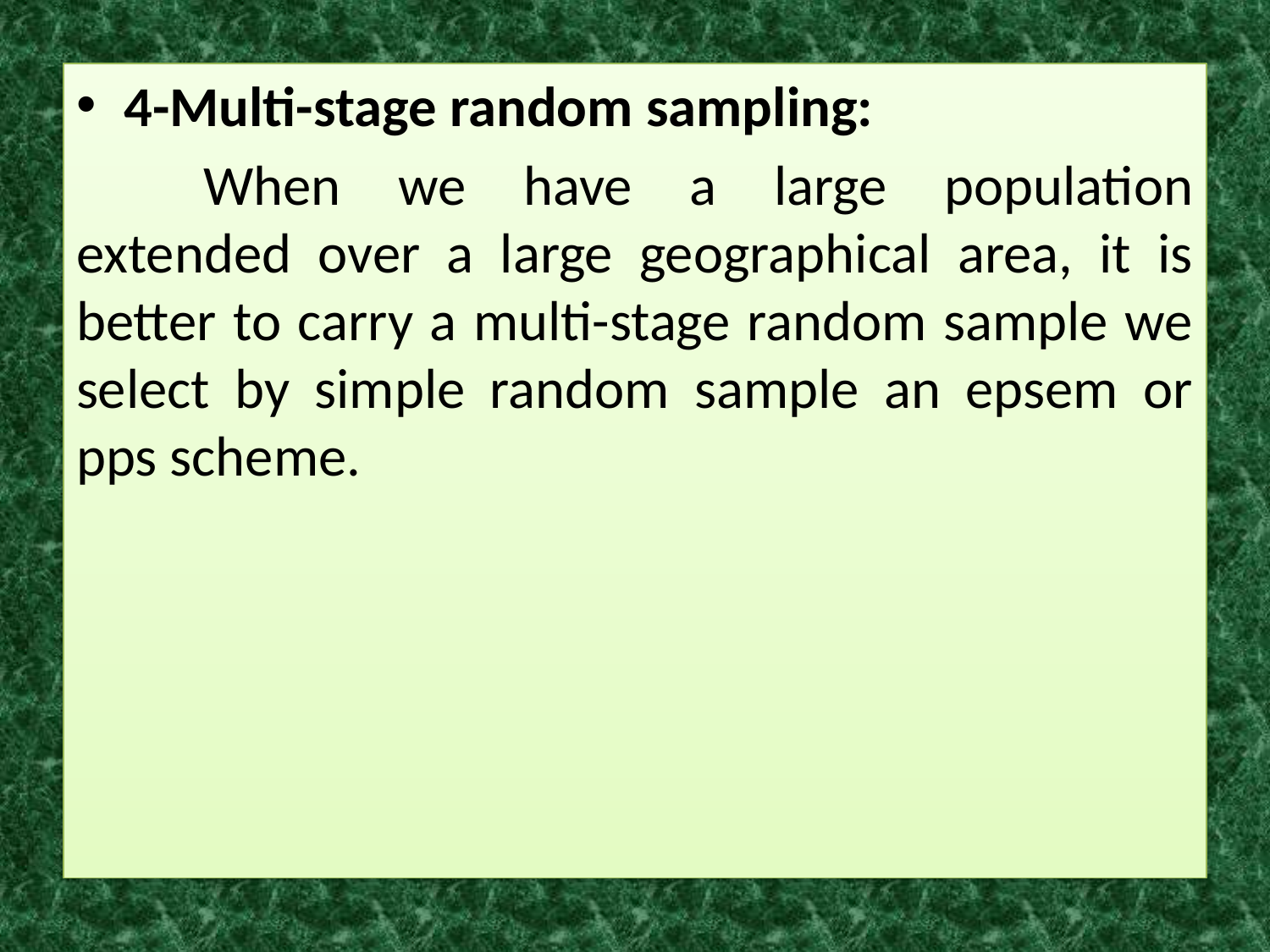

4-Multi-stage random sampling:
	When we have a large population extended over a large geographical area, it is better to carry a multi-stage random sample we select by simple random sample an epsem or pps scheme.